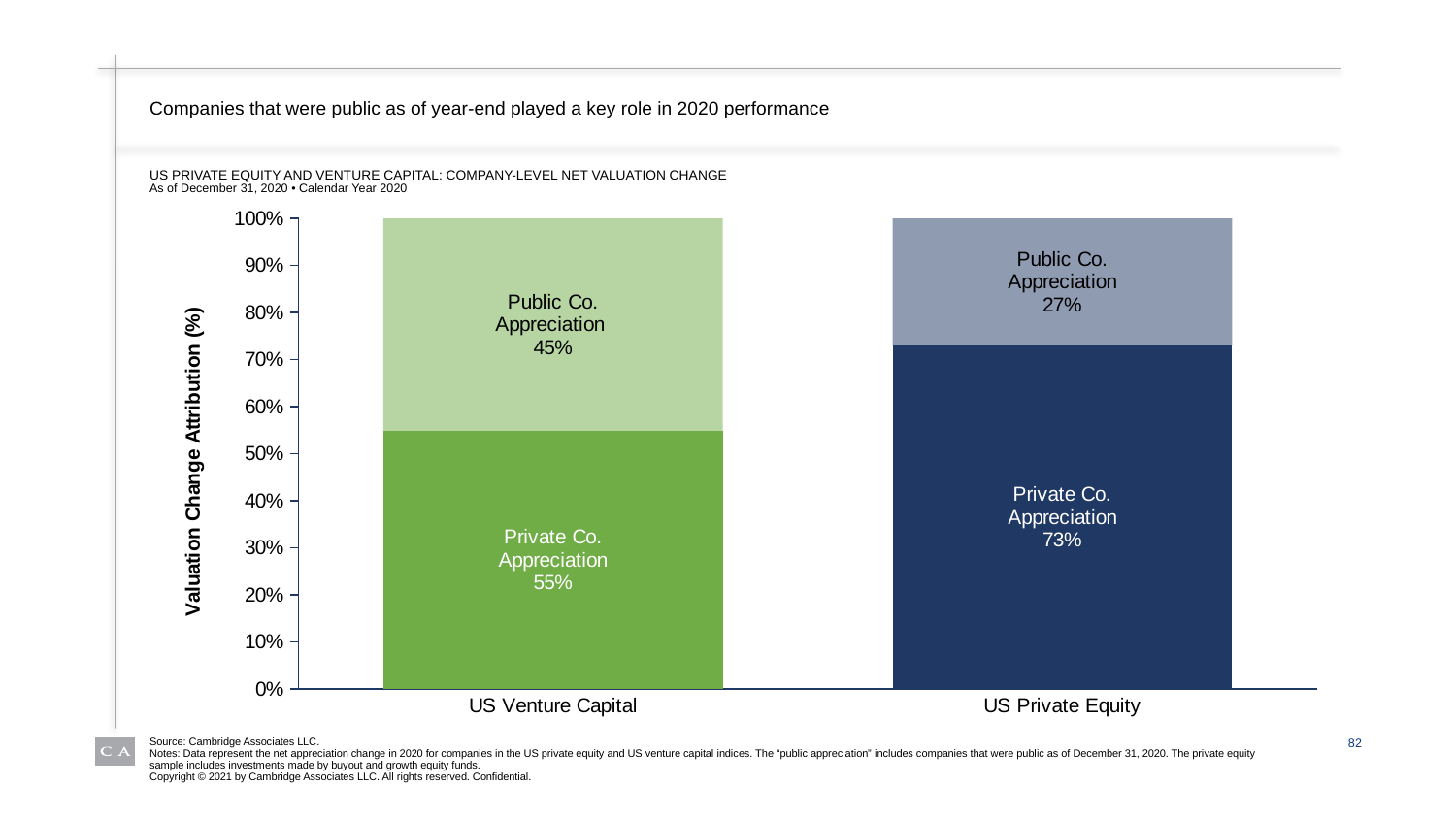

# Companies that were public as of year-end played a key role in 2020 performance
US Private Equity and Venture Capital: Company-level net valuation change
As of December 31, 2020 • Calendar Year 2020

### Chart

| Category | Private Net Appreciation Change | Public Net Appreciation Change |
|---|---|---|
| US Venture Capital | 0.5487660797749722 | 0.4512339202250278 |
| US Private Equity | 0.73 | 0.27 |
82
Source: Cambridge Associates LLC.
Notes: Data represent the net appreciation change in 2020 for companies in the US private equity and US venture capital indices. The “public appreciation” includes companies that were public as of December 31, 2020. The private equity sample includes investments made by buyout and growth equity funds.
Copyright © 2021 by Cambridge Associates LLC. All rights reserved. Confidential.